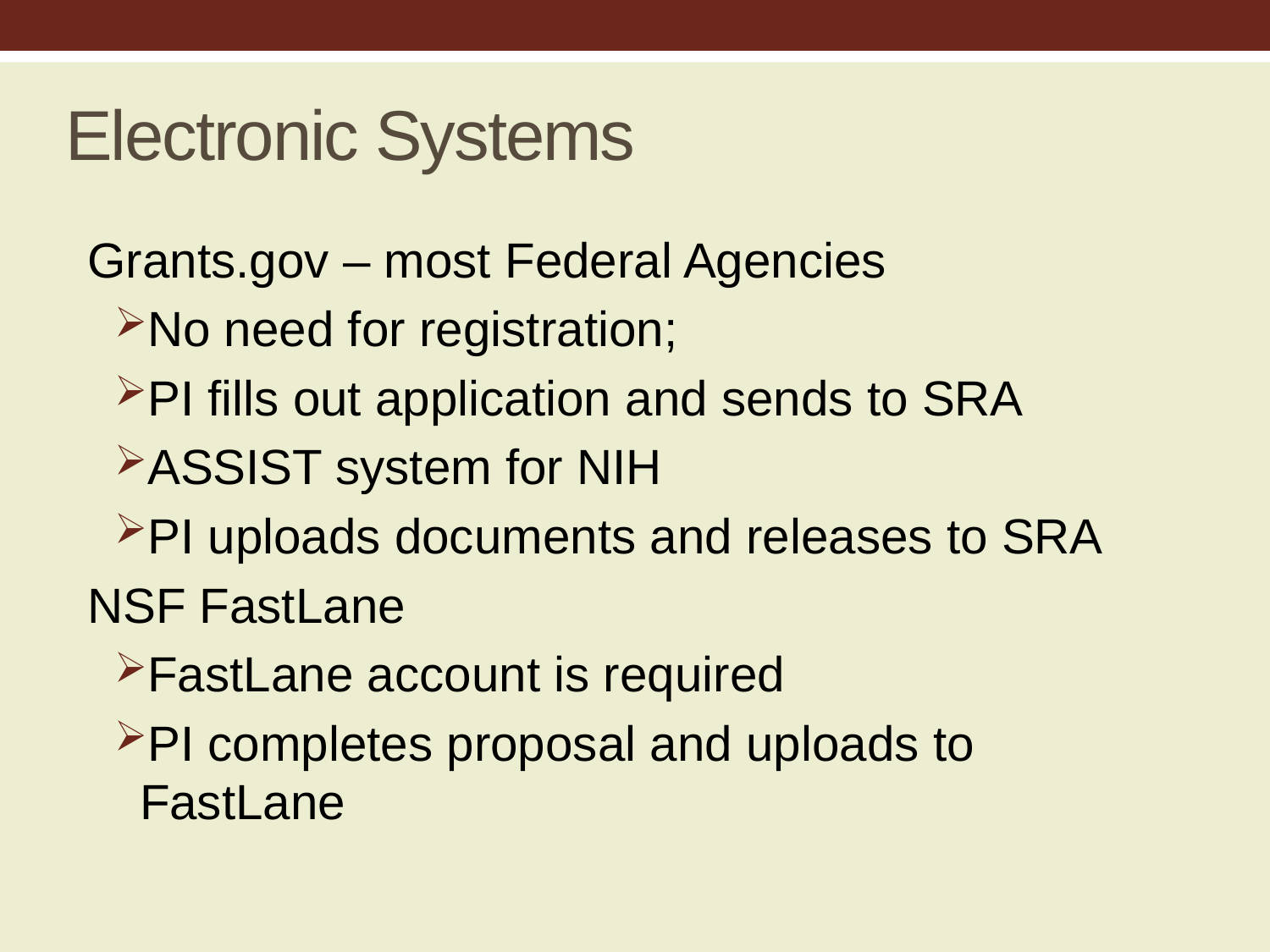

# Electronic Systems
Grants.gov – most Federal Agencies
No need for registration;
PI fills out application and sends to SRA
ASSIST system for NIH
PI uploads documents and releases to SRA
NSF FastLane
FastLane account is required
PI completes proposal and uploads to FastLane